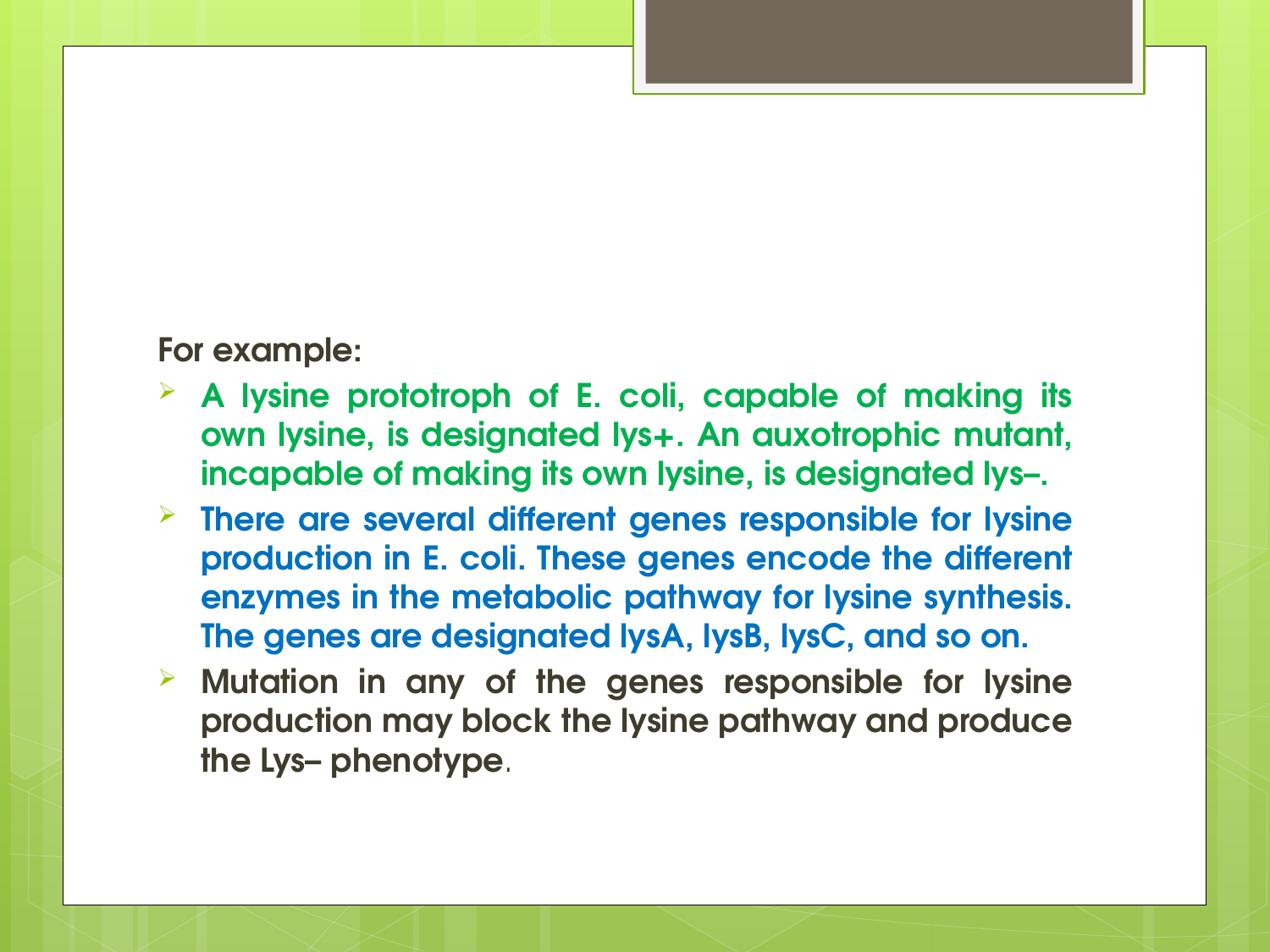

#
For example:
A lysine prototroph of E. coli, capable of making its own lysine, is designated lys+. An auxotrophic mutant, incapable of making its own lysine, is designated lys–.
There are several different genes responsible for lysine production in E. coli. These genes encode the different enzymes in the metabolic pathway for lysine synthesis. The genes are designated lysA, lysB, lysC, and so on.
Mutation in any of the genes responsible for lysine production may block the lysine pathway and produce the Lys– phenotype.